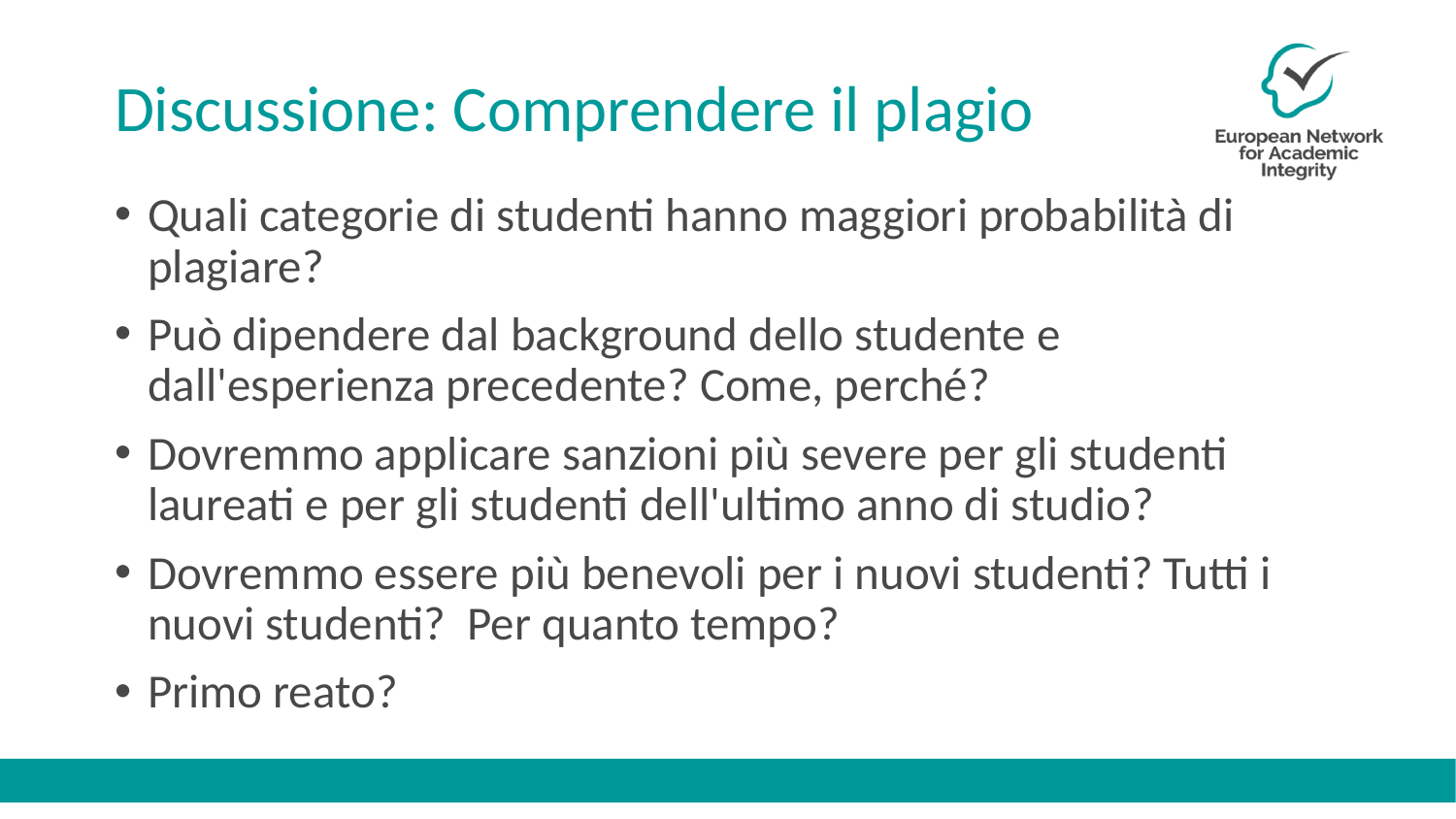

# Discussione: Comprendere il plagio
Quali categorie di studenti hanno maggiori probabilità di plagiare?
Può dipendere dal background dello studente e dall'esperienza precedente? Come, perché?
Dovremmo applicare sanzioni più severe per gli studenti laureati e per gli studenti dell'ultimo anno di studio?
Dovremmo essere più benevoli per i nuovi studenti? Tutti i nuovi studenti?  Per quanto tempo?
Primo reato?